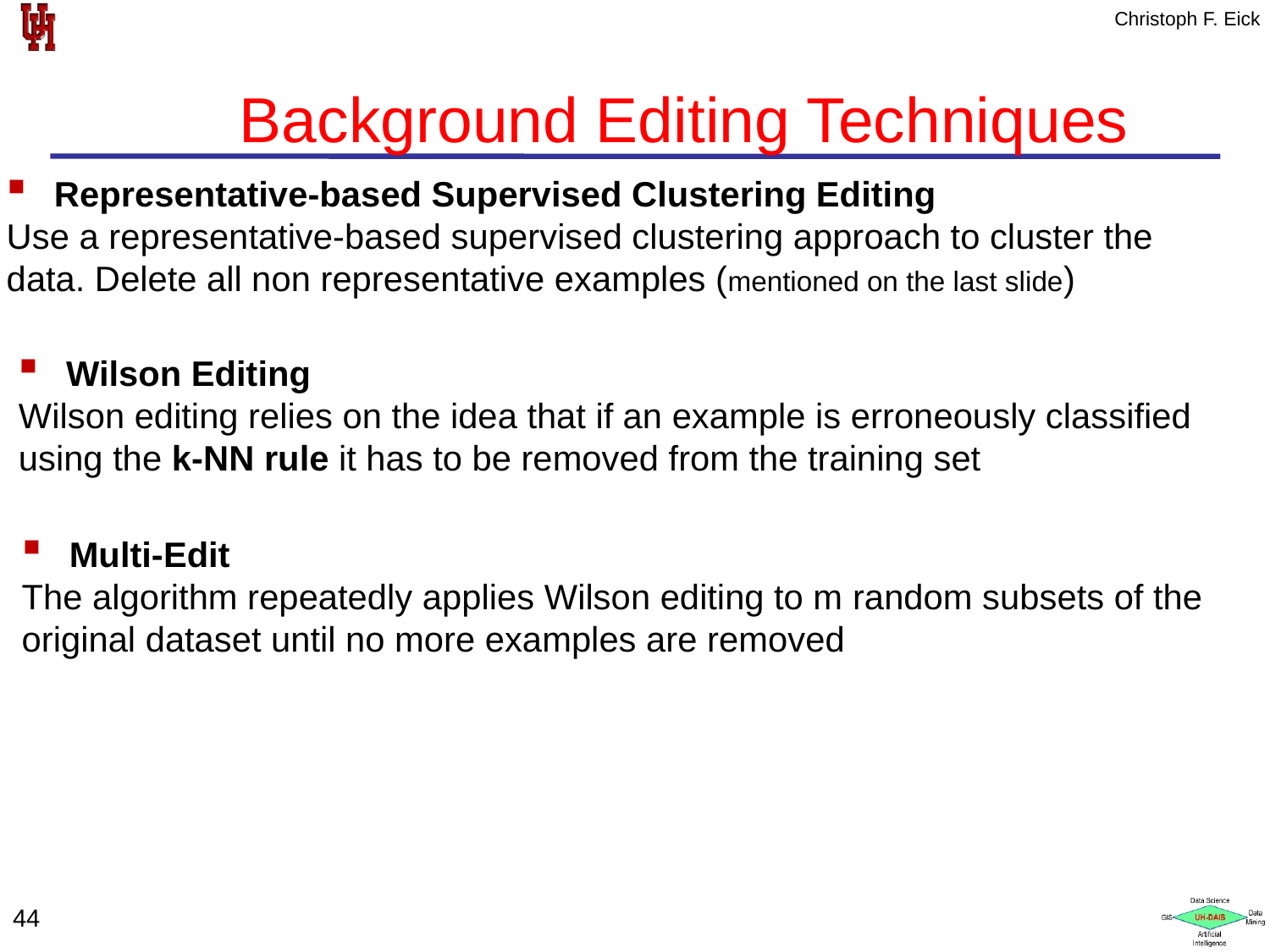

# Background Editing Techniques
Representative-based Supervised Clustering Editing
Use a representative-based supervised clustering approach to cluster the data. Delete all non representative examples (mentioned on the last slide)
Wilson Editing
Wilson editing relies on the idea that if an example is erroneously classified using the k-NN rule it has to be removed from the training set
Multi-Edit
The algorithm repeatedly applies Wilson editing to m random subsets of the original dataset until no more examples are removed
44